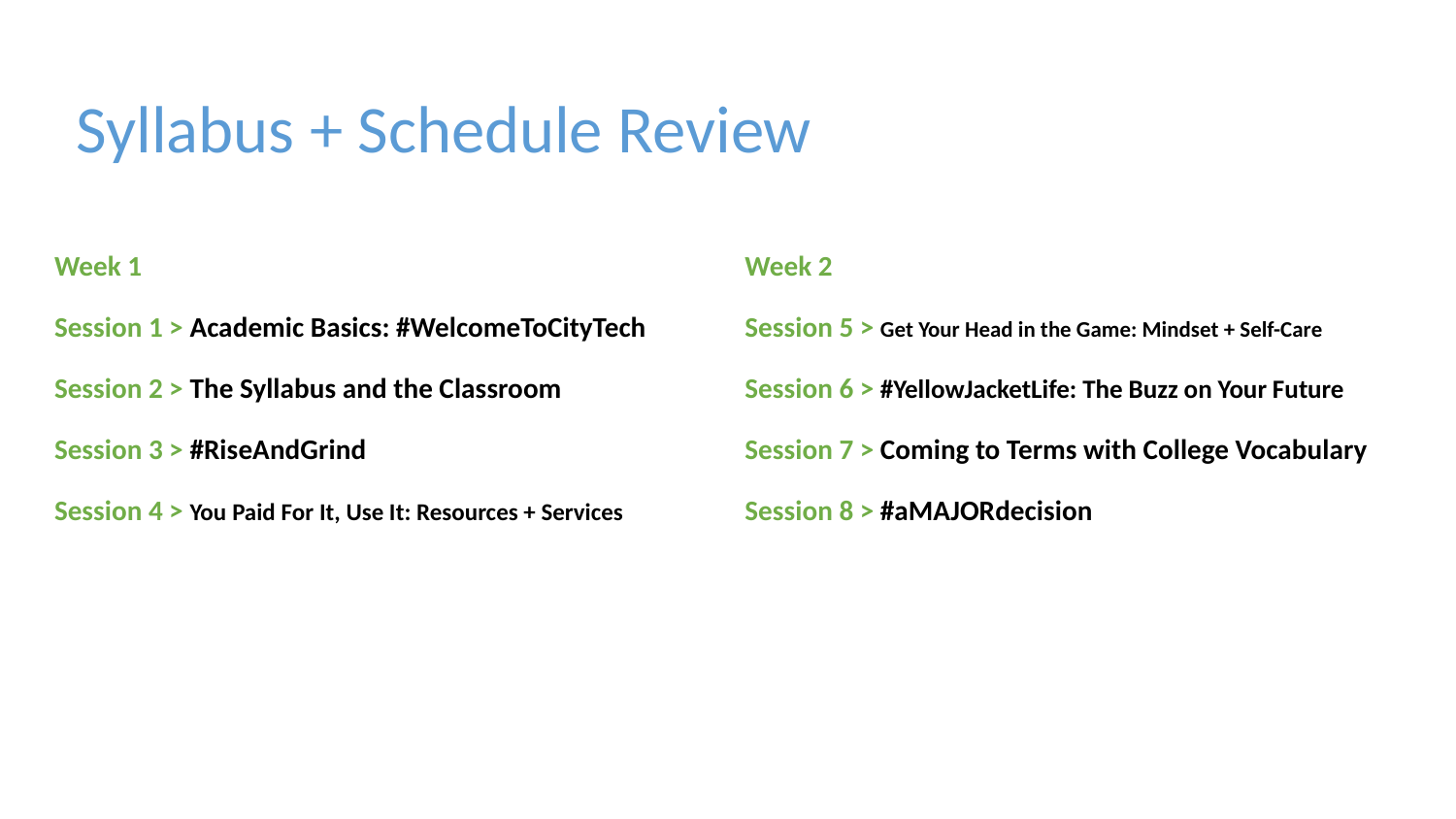

# Syllabus + Schedule Review
Week 1

Session 1 > Academic Basics: #WelcomeToCityTech

Session 2 > The Syllabus and the Classroom

Session 3 > #RiseAndGrind

Session 4 > You Paid For It, Use It: Resources + Services
Week 2

Session 5 > Get Your Head in the Game: Mindset + Self-Care

Session 6 > #YellowJacketLife: The Buzz on Your Future

Session 7 > Coming to Terms with College Vocabulary

Session 8 > #aMAJORdecision